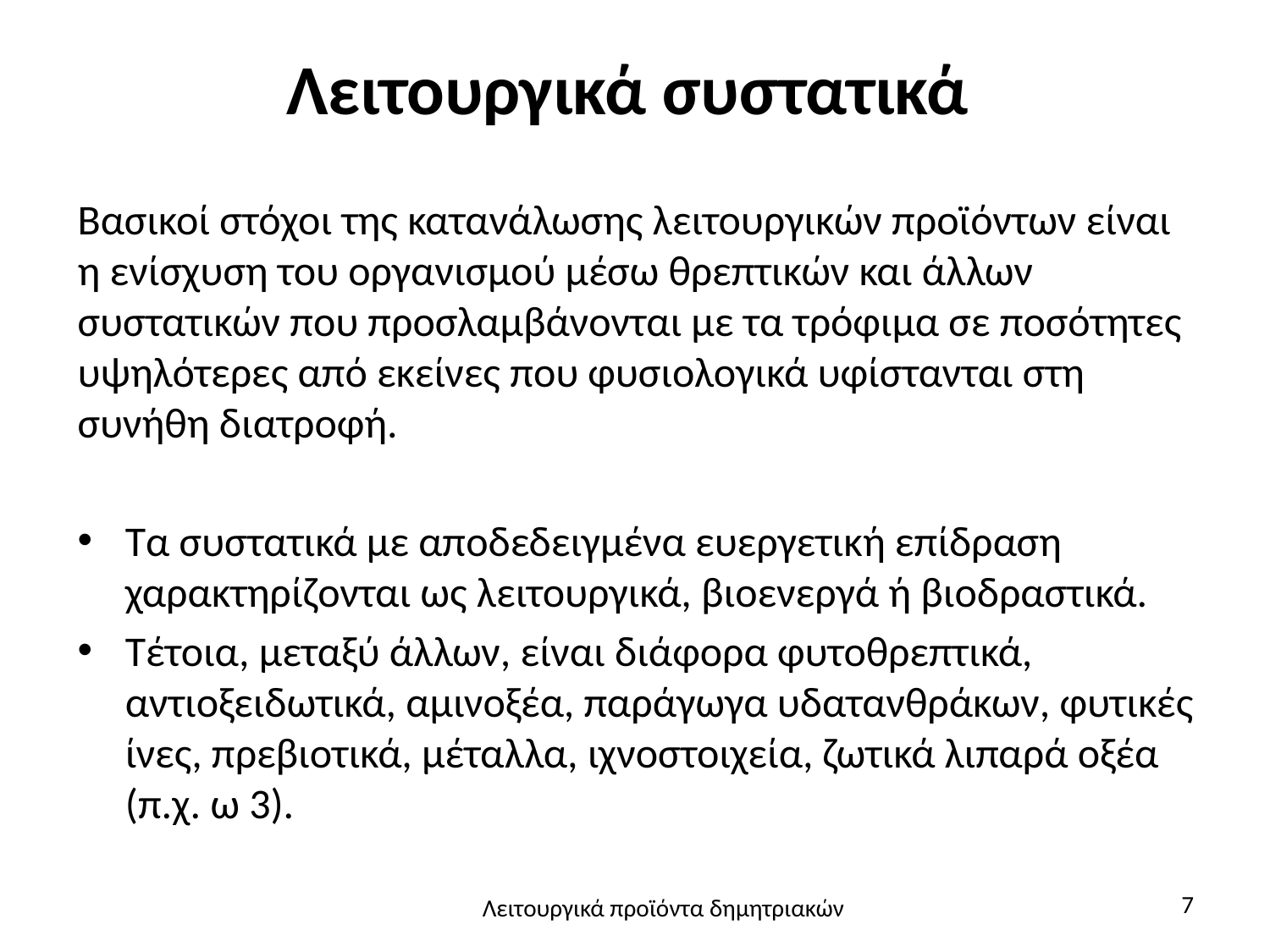

# Λειτουργικά συστατικά
Βασικοί στόχοι της κατανάλωσης λειτουργικών προϊόντων είναι η ενίσχυση του οργανισμού μέσω θρεπτικών και άλλων συστατικών που προσλαμβάνονται με τα τρόφιμα σε ποσότητες υψηλότερες από εκείνες που φυσιολογικά υφίστανται στη συνήθη διατροφή.

Τα συστατικά με αποδεδειγμένα ευεργετική επίδραση χαρακτηρίζονται ως λειτουργικά, βιοενεργά ή βιοδραστικά.
Τέτοια, μεταξύ άλλων, είναι διάφορα φυτοθρεπτικά, αντιοξειδωτικά, αμινοξέα, παράγωγα υδατανθράκων, φυτικές ίνες, πρεβιοτικά, μέταλλα, ιχνοστοιχεία, ζωτικά λιπαρά οξέα (π.χ. ω 3).
7
Λειτουργικά προϊόντα δημητριακών